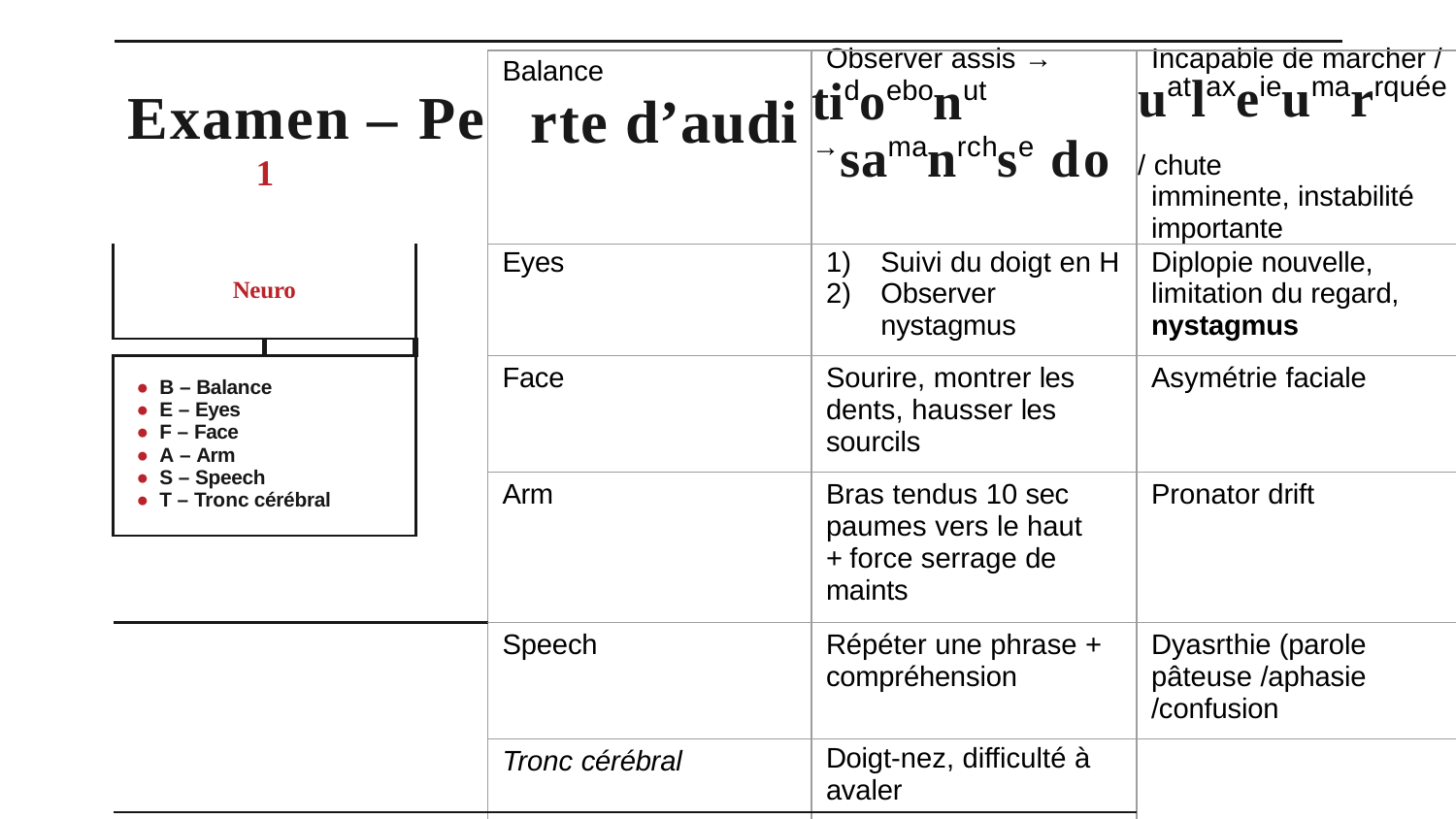

|  |  |  |  |  |  |
| --- | --- | --- | --- | --- | --- |
| Examen – Pe 1 |  |  | Balance rte d’audi | Observer assis → tidoebonut →samanrchse do | Incapable de marcher / uatlaxeieumarrquée / chute imminente, instabilité importante |
| Neuro |  |  | Eyes | Suivi du doigt en H Observer nystagmus | Diplopie nouvelle, limitation du regard, nystagmus |
|  |  |  |  |  |  |
| B – Balance E – Eyes F – Face A – Arm S – Speech T – Tronc cérébral |  |  | Face | Sourire, montrer les dents, hausser les sourcils | Asymétrie faciale |
|  |  |  | Arm | Bras tendus 10 sec paumes vers le haut + force serrage de maints | Pronator drift |
|  |  |  |  |  |  |
|  |  |  | Speech | Répéter une phrase + compréhension | Dyasrthie (parole pâteuse /aphasie /confusion |
|  |  |  | Tronc cérébral | Doigt-nez, difficulté à avaler |  |
|  |  |  |  |  |  |